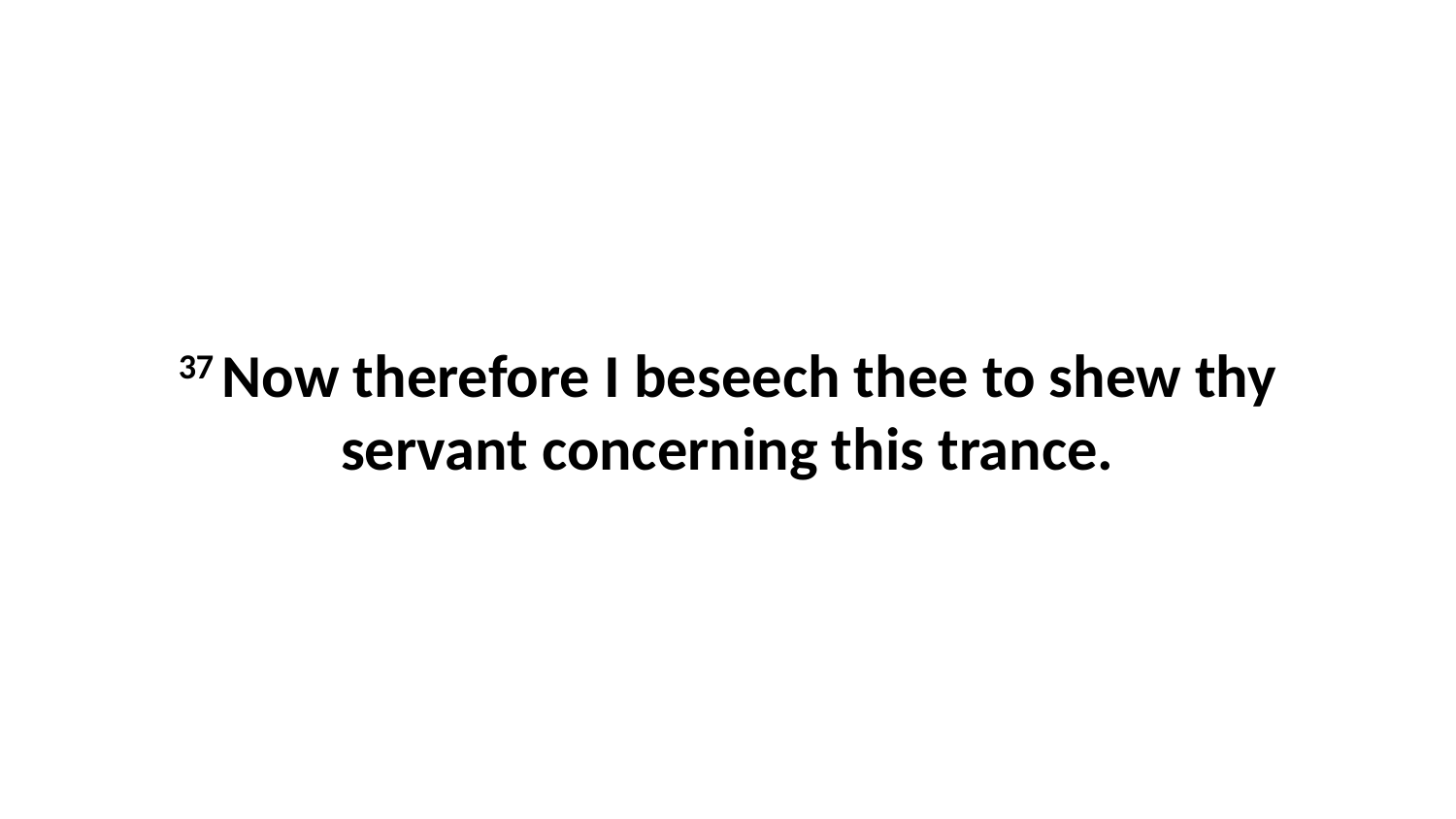

37 Now therefore I beseech thee to shew thy servant concerning this trance.